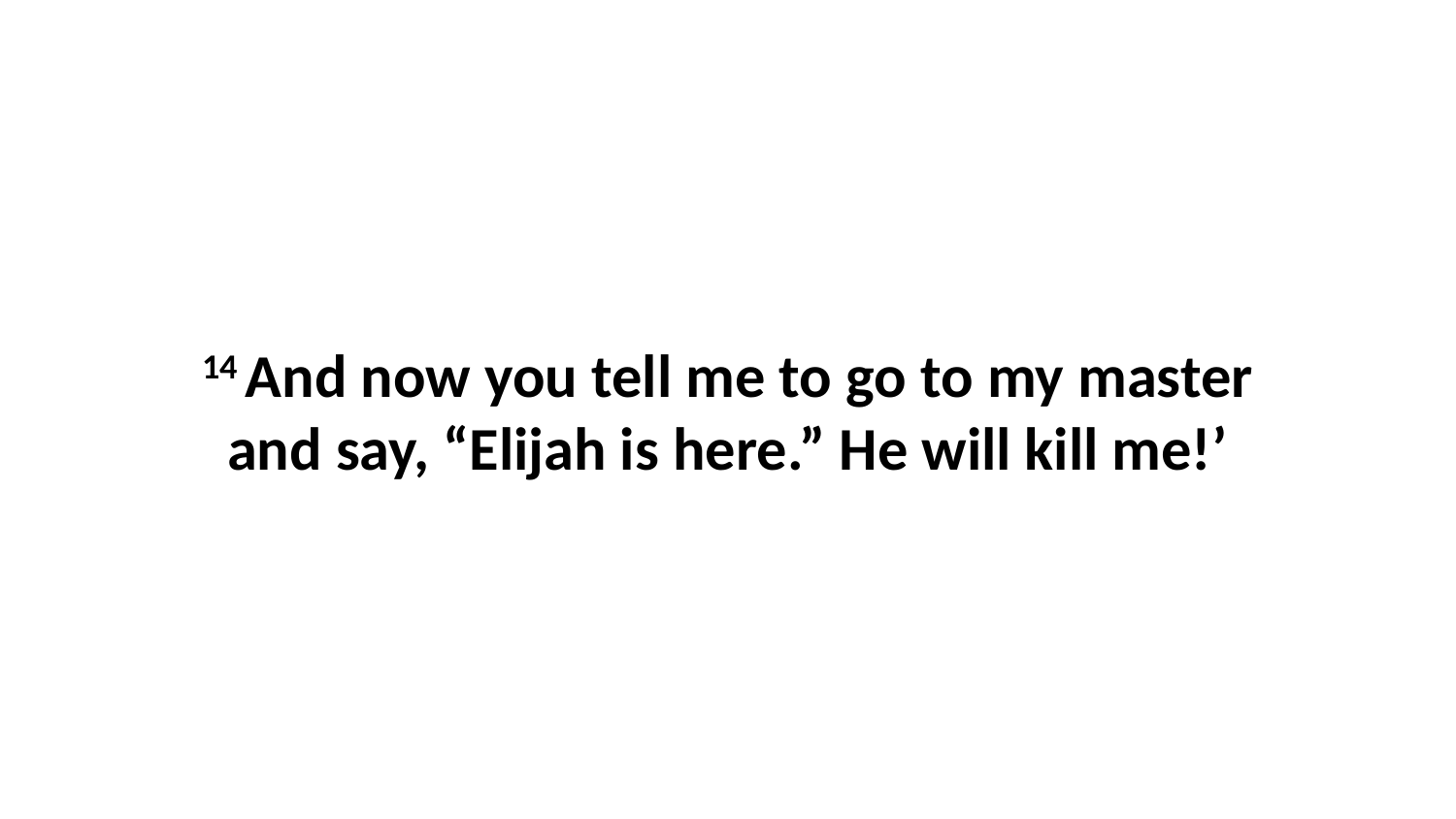

14 And now you tell me to go to my master and say, “Elijah is here.” He will kill me!’